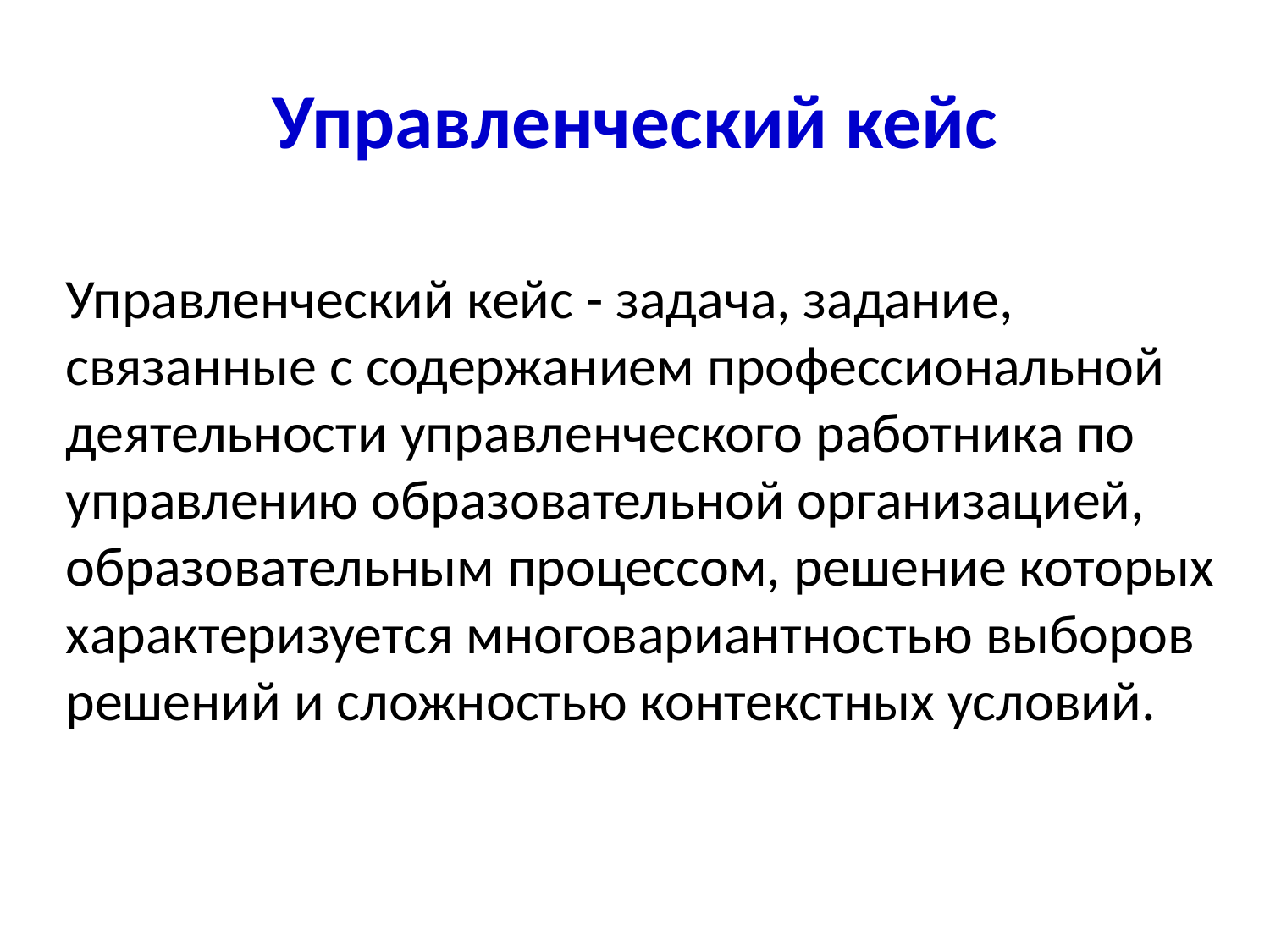

# Управленческий кейс
Управленческий кейс - задача, задание, связанные с содержанием профессиональной деятельности управленческого работника по управлению образовательной организацией, образовательным процессом, решение которых характеризуется многовариантностью выборов решений и сложностью контекстных условий.